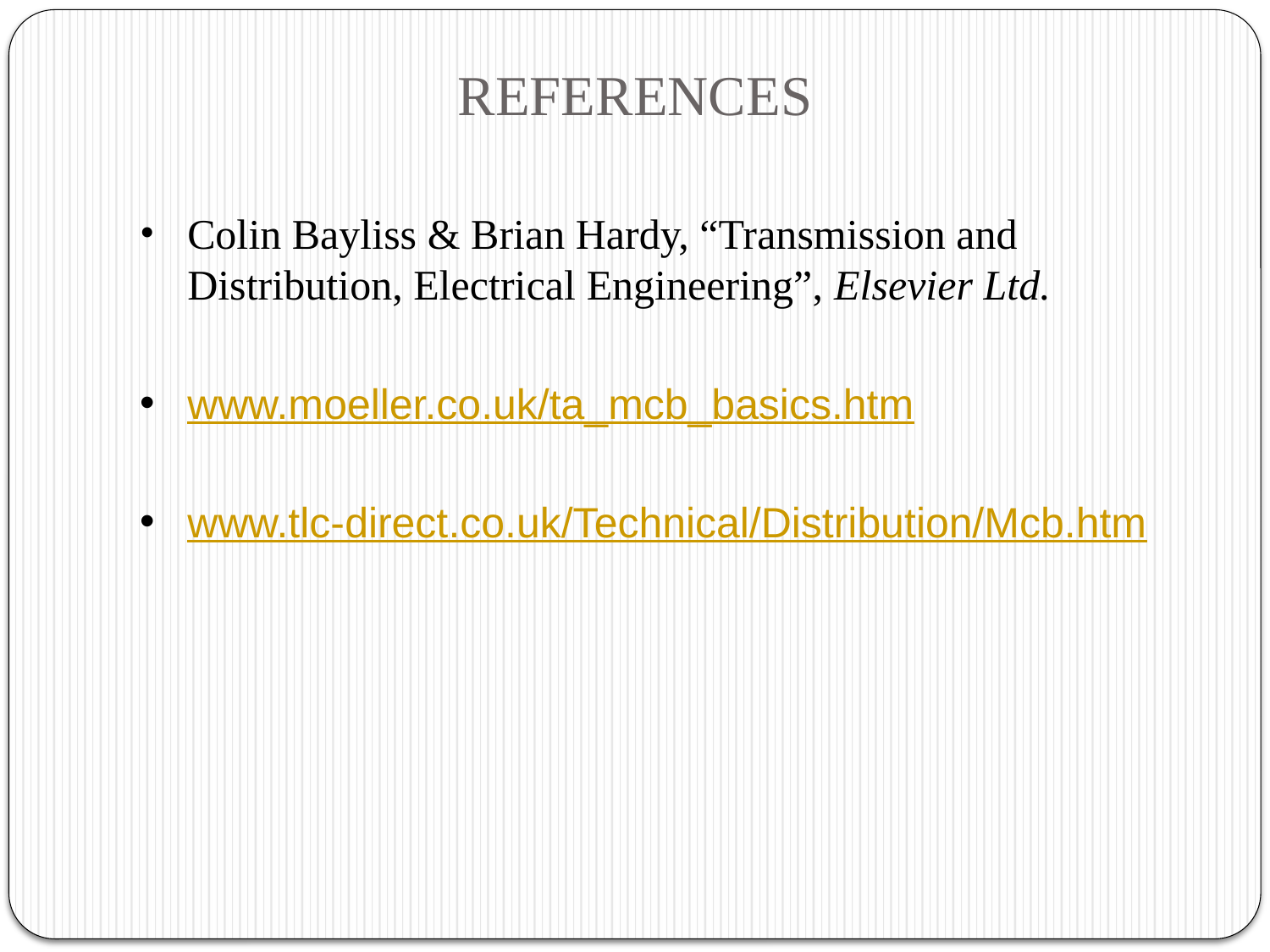

# REFERENCES
Colin Bayliss & Brian Hardy, “Transmission and Distribution, Electrical Engineering”, Elsevier Ltd.

www.moeller.co.uk/ta_mcb_basics.htm

www.tlc-direct.co.uk/Technical/Distribution/Mcb.htm